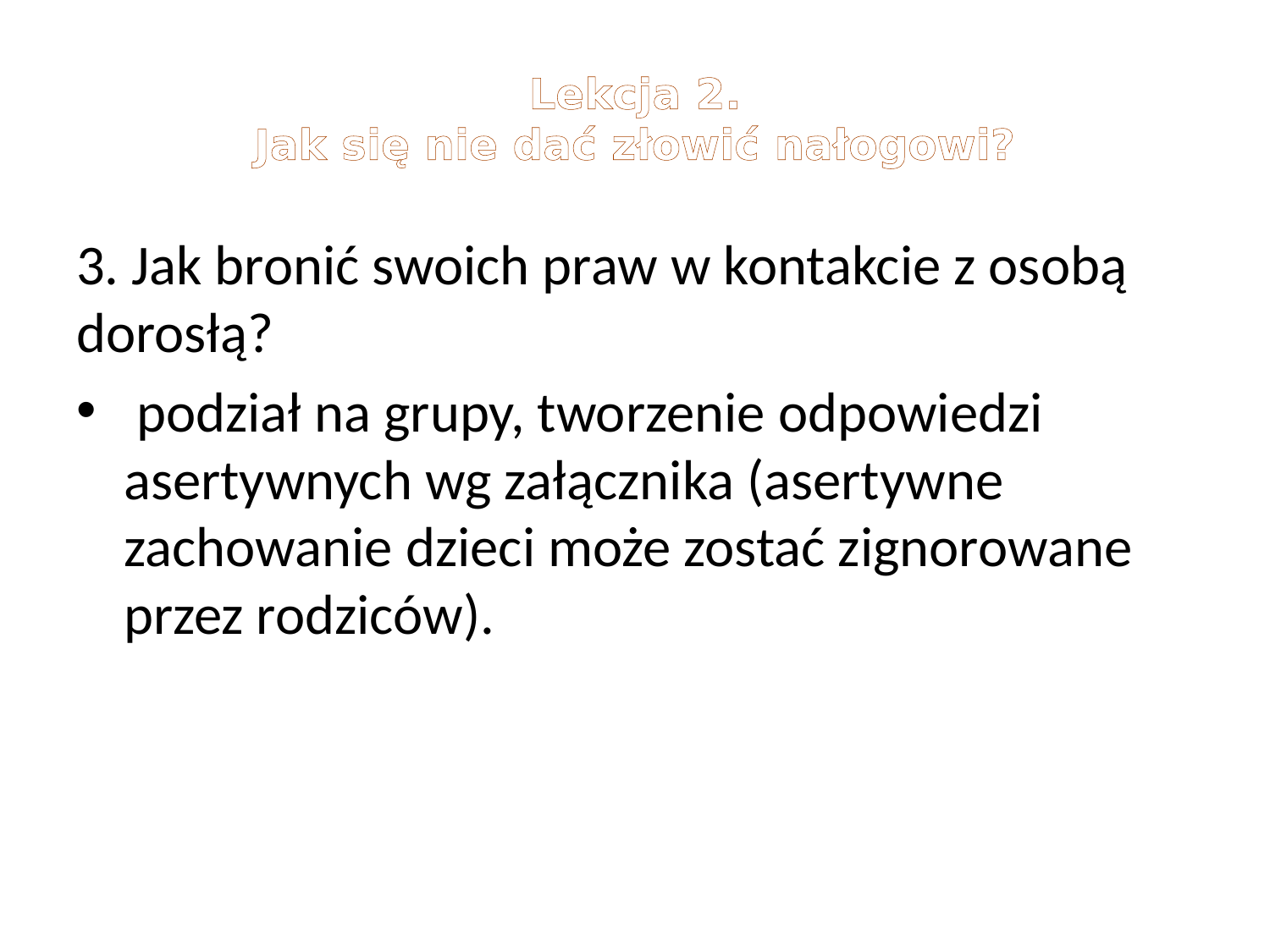

# Lekcja 2. Jak się nie dać złowić nałogowi?
3. Jak bronić swoich praw w kontakcie z osobą dorosłą?
 podział na grupy, tworzenie odpowiedzi asertywnych wg załącznika (asertywne zachowanie dzieci może zostać zignorowane przez rodziców).